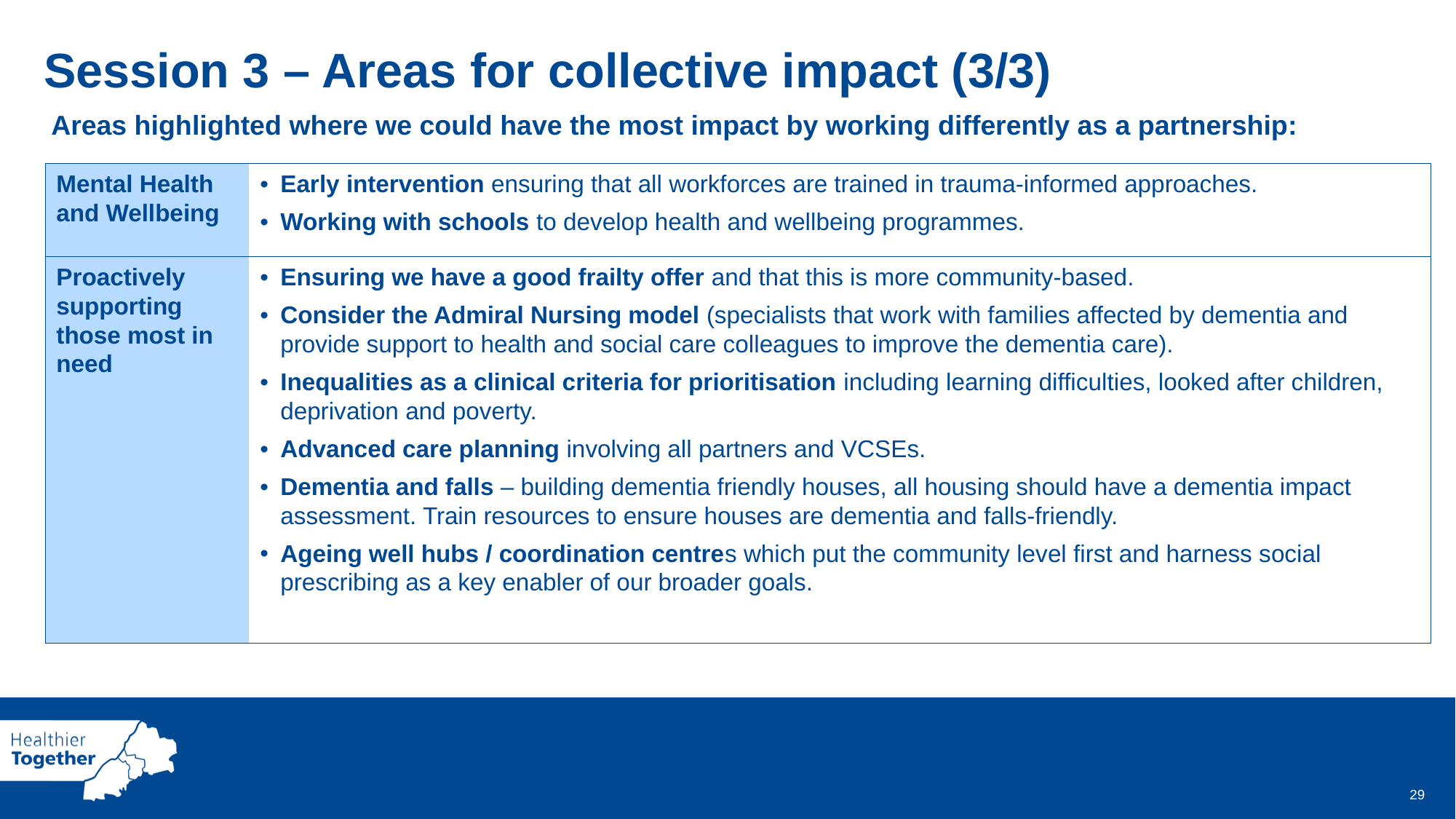

Session 3 – Areas for collective impact (3/3)
Areas highlighted where we could have the most impact by working differently as a partnership:

| Mental Health and Wellbeing | Early intervention ensuring that all workforces are trained in trauma-informed approaches. Working with schools to develop health and wellbeing programmes. |
| --- | --- |
| Proactively supporting those most in need | Ensuring we have a good frailty offer and that this is more community-based. Consider the Admiral Nursing model (specialists that work with families affected by dementia and provide support to health and social care colleagues to improve the dementia care). Inequalities as a clinical criteria for prioritisation including learning difficulties, looked after children, deprivation and poverty. Advanced care planning involving all partners and VCSEs. Dementia and falls – building dementia friendly houses, all housing should have a dementia impact assessment. Train resources to ensure houses are dementia and falls-friendly. Ageing well hubs / coordination centres which put the community level first and harness social prescribing as a key enabler of our broader goals. |
29